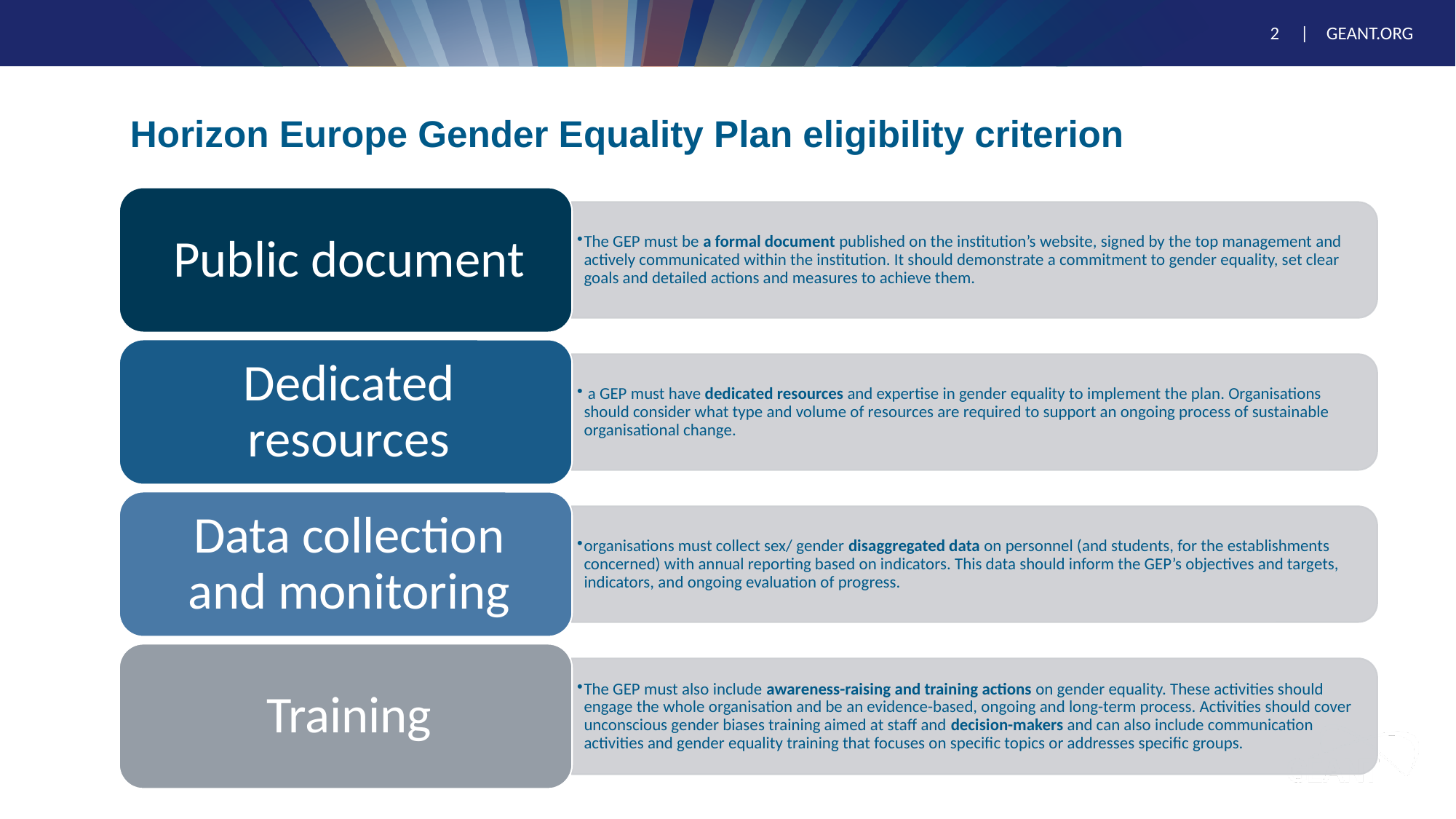

# Horizon Europe Gender Equality Plan eligibility criterion
The GEP must be a formal document published on the institution’s website, signed by the top management and actively communicated within the institution. It should demonstrate a commitment to gender equality, set clear goals and detailed actions and measures to achieve them.
Public document
 a GEP must have dedicated resources and expertise in gender equality to implement the plan. Organisations should consider what type and volume of resources are required to support an ongoing process of sustainable organisational change.
Dedicated resources
organisations must collect sex/ gender disaggregated data on personnel (and students, for the establishments concerned) with annual reporting based on indicators. This data should inform the GEP’s objectives and targets, indicators, and ongoing evaluation of progress.
Data collection and monitoring
The GEP must also include awareness-raising and training actions on gender equality. These activities should engage the whole organisation and be an evidence-based, ongoing and long-term process. Activities should cover unconscious gender biases training aimed at staff and decision-makers and can also include communication activities and gender equality training that focuses on specific topics or addresses specific groups.
Training